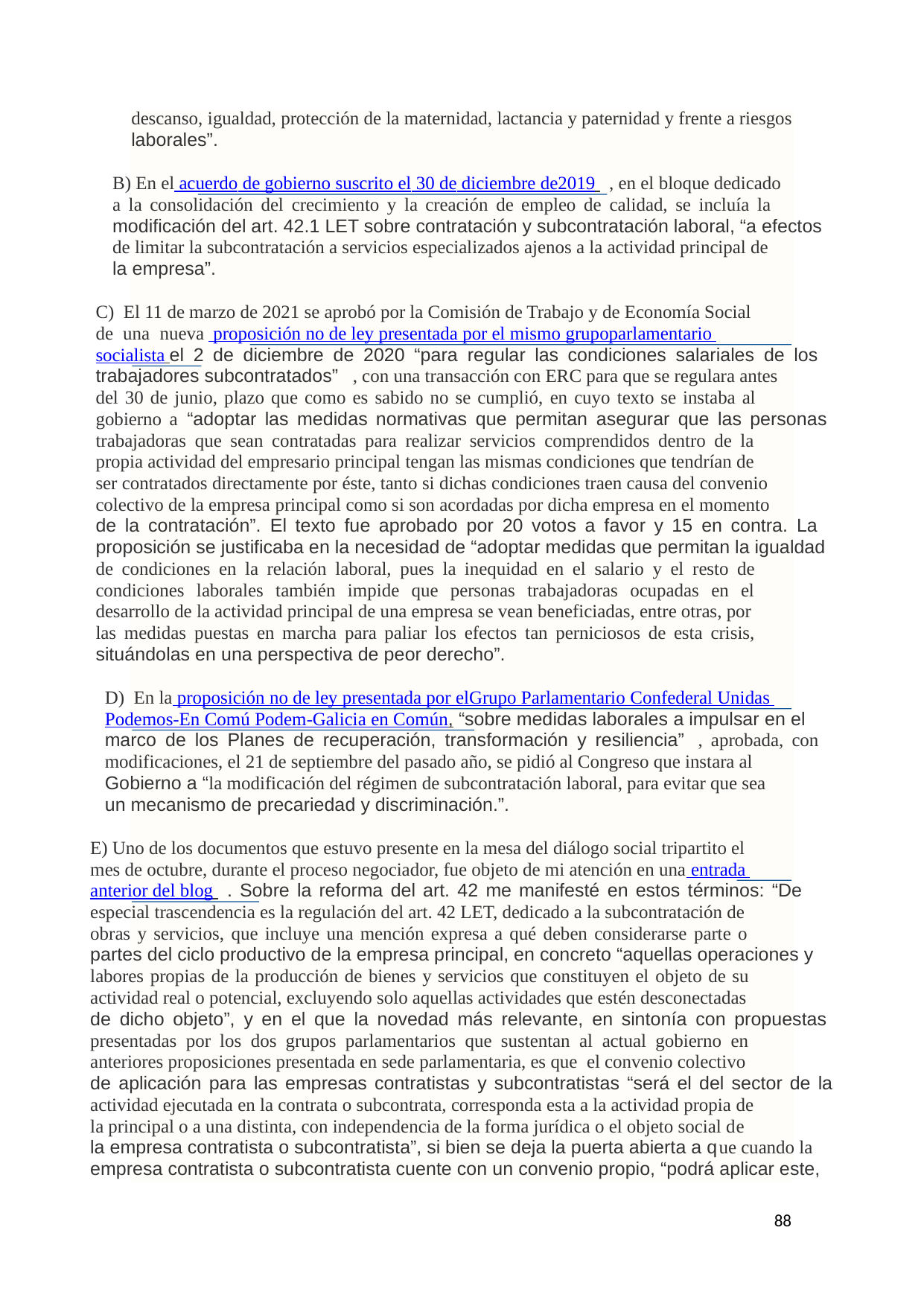

descanso, igualdad, protección de la maternidad, lactancia y paternidad y frente a riesgos
laborales”.

B) En el acuerdo de gobierno suscrito el 30 de diciembre de2019   , en el bloque dedicado
a la consolidación del crecimiento y la creación de empleo de calidad, se incluía la
modificación del art. 42.1 LET sobre contratación y subcontratación laboral, “a efectos
de limitar la subcontratación a servicios especializados ajenos a la actividad principal de
la empresa”.

C)  El 11 de marzo de 2021 se aprobó por la Comisión de Trabajo y de Economía Social
de una nueva  proposición no de ley presentada por el mismo grupoparlamentario
socialista el 2 de diciembre de 2020 “para regular las condiciones salariales de los
trabajadores subcontratados”   , con una transacción con ERC para que se regulara antes
del 30 de junio, plazo que como es sabido no se cumplió, en cuyo texto se instaba al
gobierno a  “adoptar las medidas normativas que permitan asegurar que las personas
trabajadoras que sean contratadas para realizar servicios comprendidos dentro de la
propia actividad del empresario principal tengan las mismas condiciones que tendrían de
ser contratados directamente por éste, tanto si dichas condiciones traen causa del convenio
colectivo de la empresa principal como si son acordadas por dicha empresa en el momento
de la contratación”. El texto fue aprobado por 20 votos a favor y 15 en contra. La
proposición se justificaba en la necesidad de “adoptar medidas que permitan la igualdad
de condiciones en la relación laboral, pues la inequidad en el salario y el resto de
condiciones laborales también impide que personas trabajadoras ocupadas en el
desarrollo de la actividad principal de una empresa se vean beneficiadas, entre otras, por
las medidas puestas en marcha para paliar los efectos tan perniciosos de esta crisis,
situándolas en una perspectiva de peor derecho”.

D)  En la proposición no de ley presentada por elGrupo Parlamentario Confederal Unidas
Podemos-En Comú Podem-Galicia en Común, “sobre medidas laborales a impulsar en el
marco de los Planes de recuperación, transformación y resiliencia”  , aprobada, con
modificaciones, el 21 de septiembre del pasado año, se pidió al Congreso que instara al
Gobierno a “la modificación del régimen de subcontratación laboral, para evitar que sea
un mecanismo de precariedad y discriminación.”.

E) Uno de los documentos que estuvo presente en la mesa del diálogo social tripartito el
mes de octubre, durante el proceso negociador, fue objeto de mi atención en una entrada
anterior del blog   . Sobre la reforma del art. 42 me manifesté en estos términos: “De
especial trascendencia es la regulación del art. 42 LET, dedicado a la subcontratación de
obras y servicios, que incluye una mención expresa a qué deben considerarse parte o
partes del ciclo productivo de la empresa principal, en concreto “aquellas operaciones y
labores propias de la producción de bienes y servicios que constituyen el objeto de su
actividad real o potencial, excluyendo solo aquellas actividades que estén desconectadas
de dicho objeto”, y en el que la novedad más relevante, en sintonía con propuestas
presentadas por los dos grupos parlamentarios que sustentan al actual gobierno en
anteriores proposiciones presentada en sede parlamentaria, es que  el convenio colectivo
de aplicación para las empresas contratistas y subcontratistas “será el del sector de la
actividad ejecutada en la contrata o subcontrata, corresponda esta a la actividad propia de
la principal o a una distinta, con independencia de la forma jurídica o el objeto social de
la empresa contratista o subcontratista”, si bien se deja la puerta abierta a que cuando la
empresa contratista o subcontratista cuente con un convenio propio, “podrá aplicar este,

88